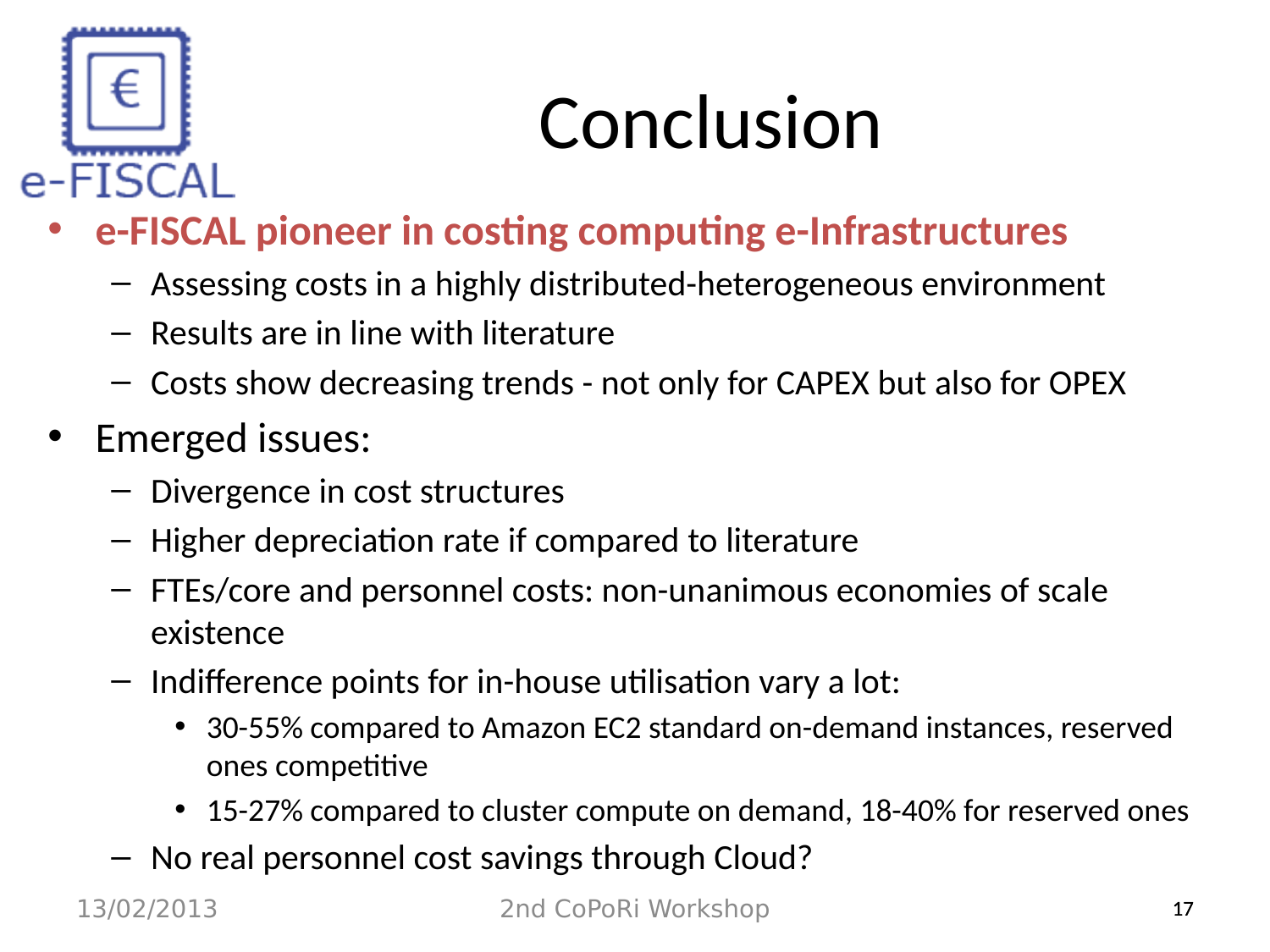

Conclusion
e-FISCAL pioneer in costing computing e-Infrastructures
Assessing costs in a highly distributed-heterogeneous environment
Results are in line with literature
Costs show decreasing trends - not only for CAPEX but also for OPEX
Emerged issues:
Divergence in cost structures
Higher depreciation rate if compared to literature
FTEs/core and personnel costs: non-unanimous economies of scale existence
Indifference points for in-house utilisation vary a lot:
30-55% compared to Amazon EC2 standard on-demand instances, reserved ones competitive
15-27% compared to cluster compute on demand, 18-40% for reserved ones
No real personnel cost savings through Cloud?

13/02/2013
2nd CoPoRi Workshop
17
17